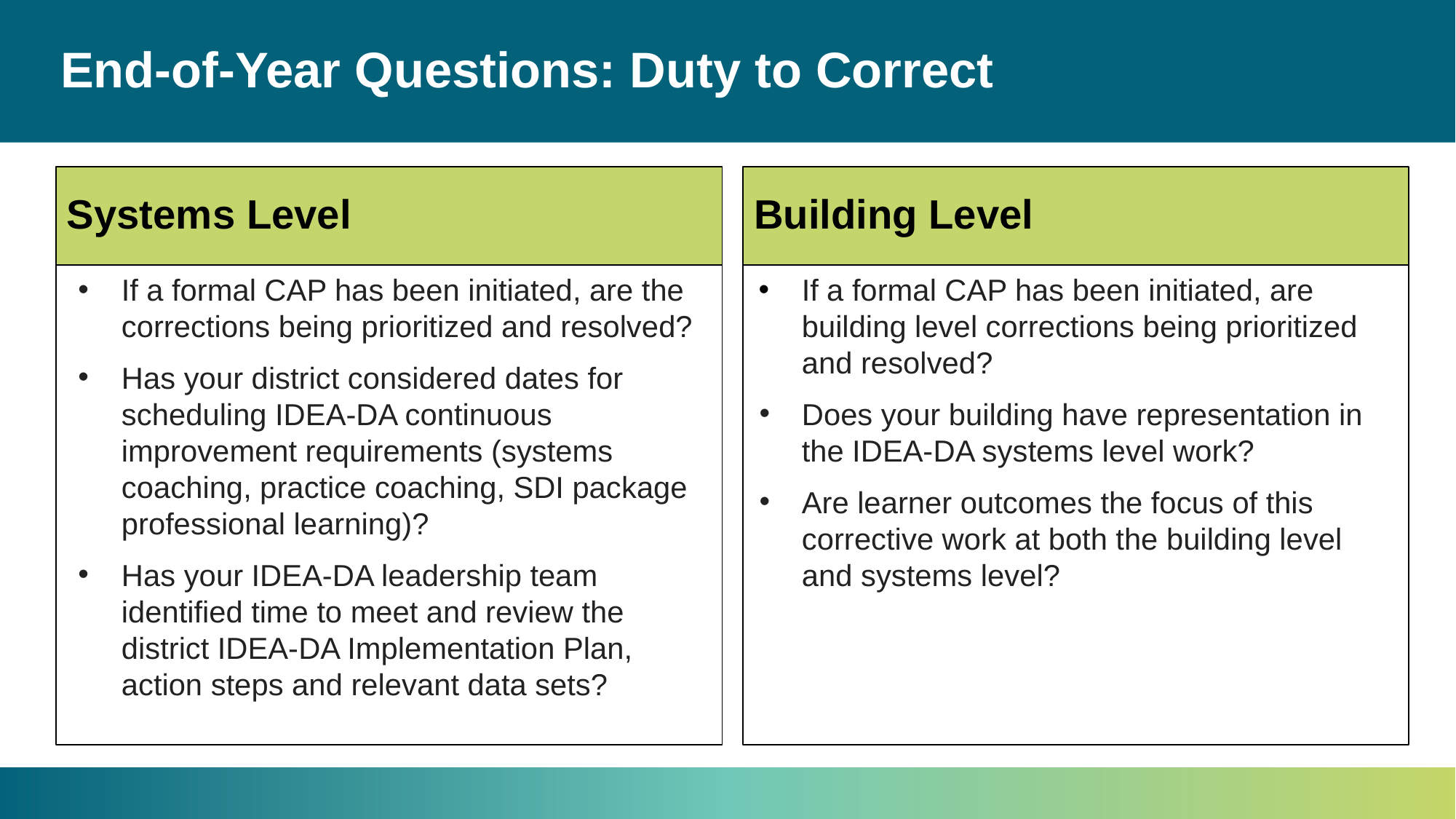

# End-of-Year Questions: Duty to Correct
Building Level
Systems Level
If a formal CAP has been initiated, are building level corrections being prioritized and resolved?
Does your building have representation in the IDEA-DA systems level work?
Are learner outcomes the focus of this corrective work at both the building level and systems level?

If a formal CAP has been initiated, are the corrections being prioritized and resolved?
Has your district considered dates for scheduling IDEA-DA continuous improvement requirements (systems coaching, practice coaching, SDI package professional learning)?
Has your IDEA-DA leadership team identified time to meet and review the district IDEA-DA Implementation Plan, action steps and relevant data sets?